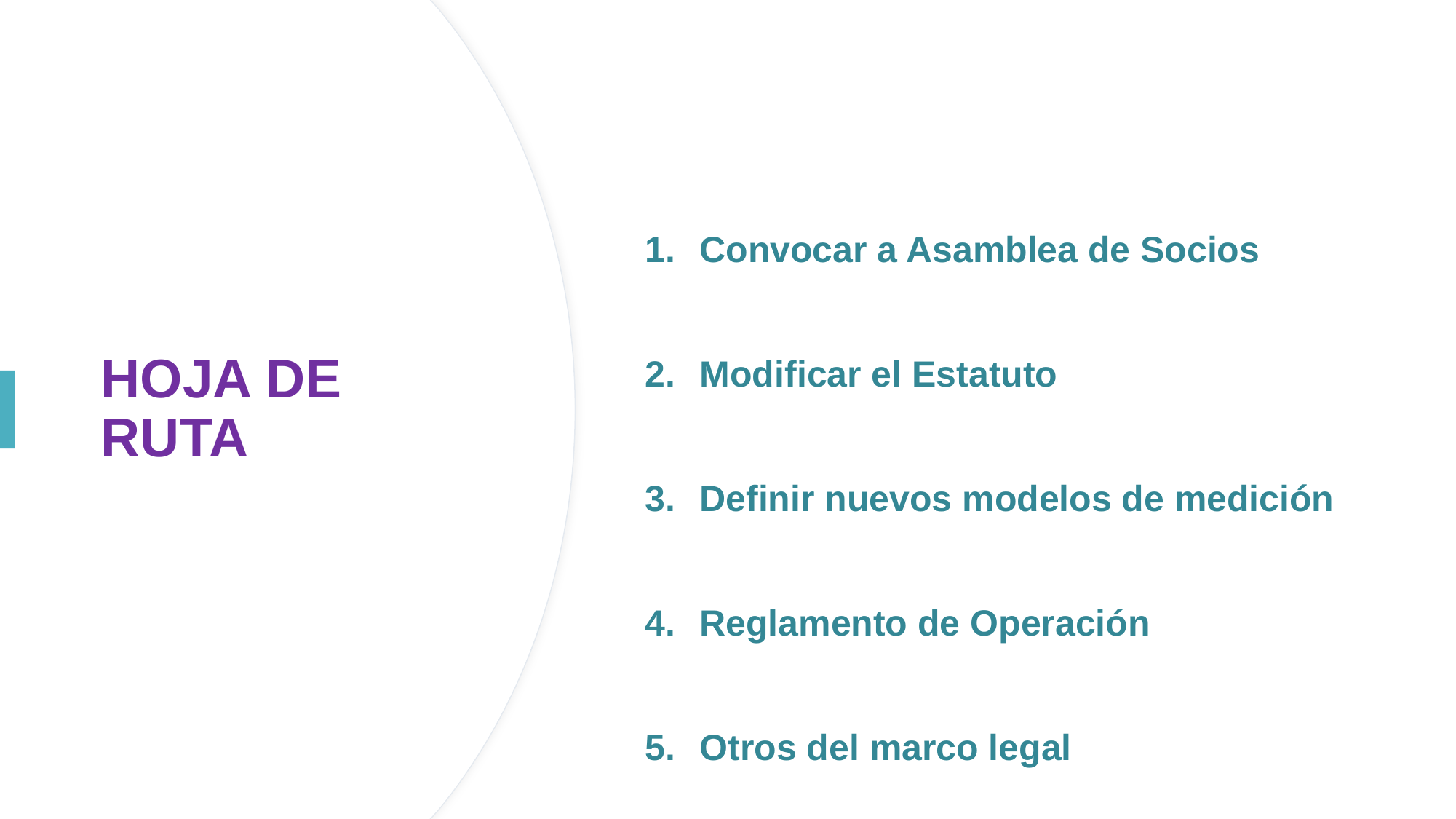

Convocar a Asamblea de Socios
Modificar el Estatuto
Definir nuevos modelos de medición
Reglamento de Operación
Otros del marco legal

# HOJA DE RUTA